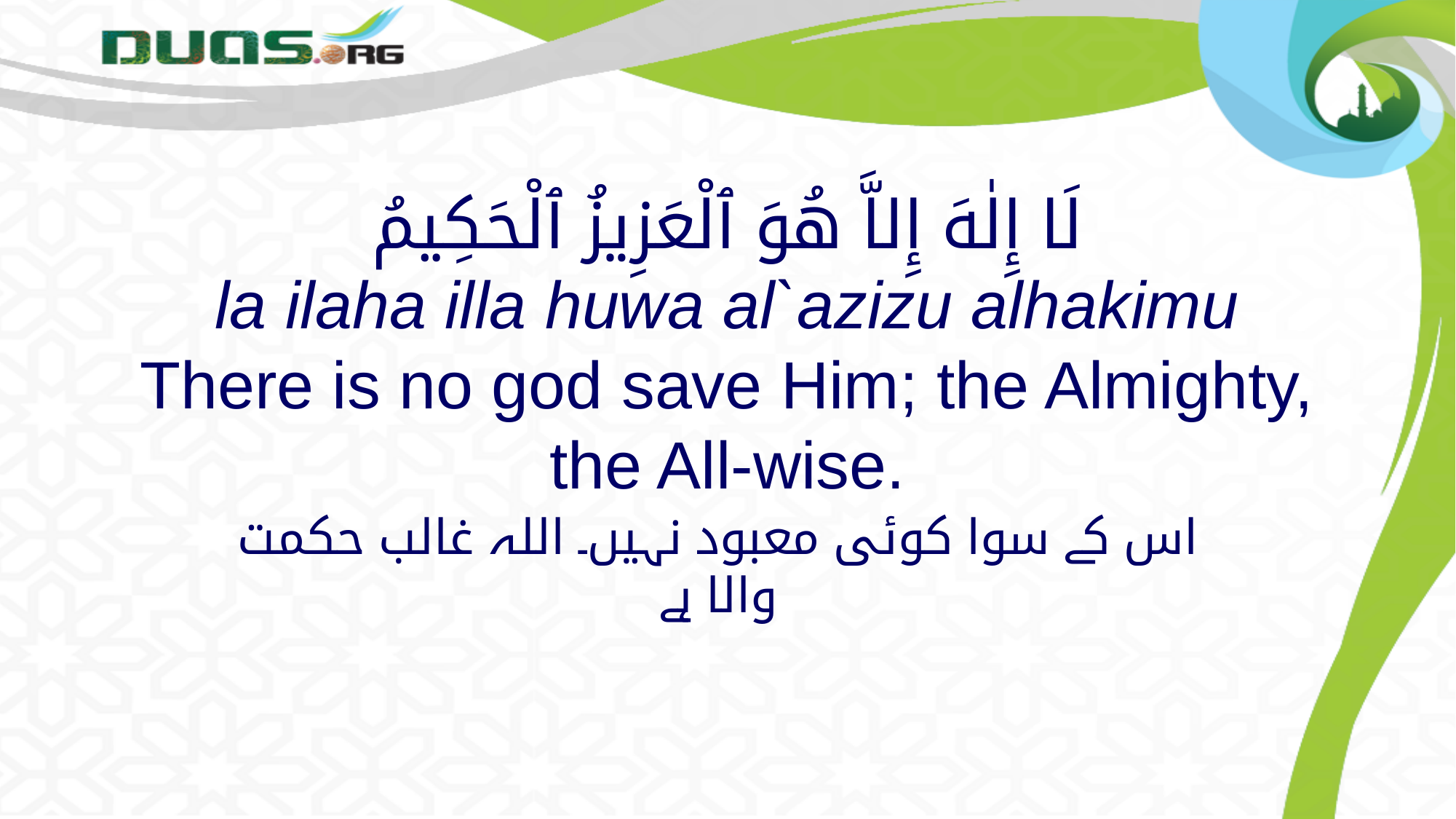

# لَا إِلٰهَ إِلاَّ هُوَ ٱلْعَزِيزُ ٱلْحَكِيمُ la ilaha illa huwa al`azizu alhakimu There is no god save Him; the Almighty, the All-wise.
اس کے سوا کوئی معبود نہیں۔ اللہ غالب حکمت والا ہے